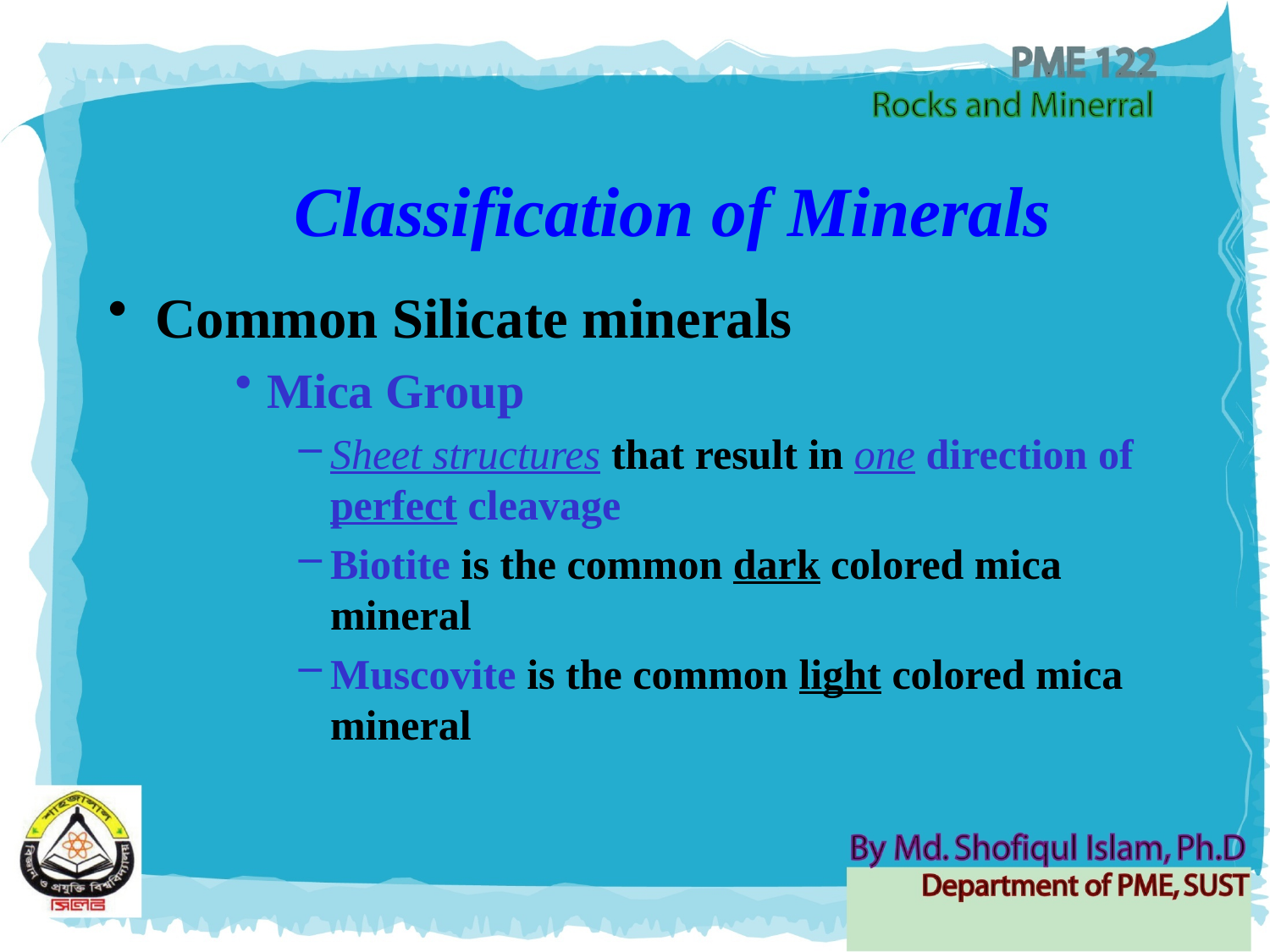

# Classification of Minerals
Common Silicate minerals
Mica Group
Sheet structures that result in one direction of perfect cleavage
Biotite is the common dark colored mica mineral
Muscovite is the common light colored mica mineral